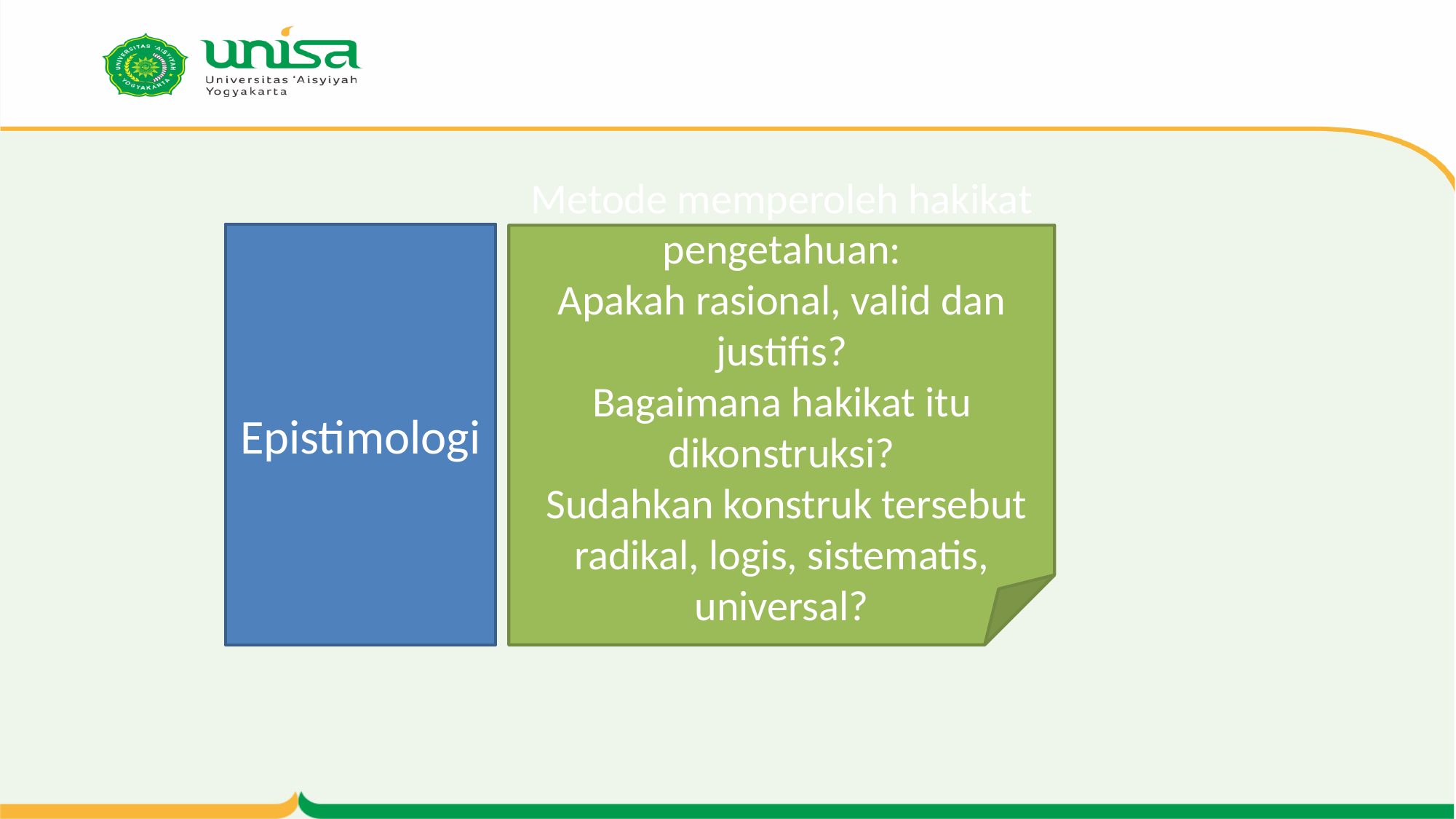

Epistimologi
Metode memperoleh hakikat pengetahuan:
Apakah rasional, valid dan justifis?
Bagaimana hakikat itu dikonstruksi?
 Sudahkan konstruk tersebut radikal, logis, sistematis, universal?